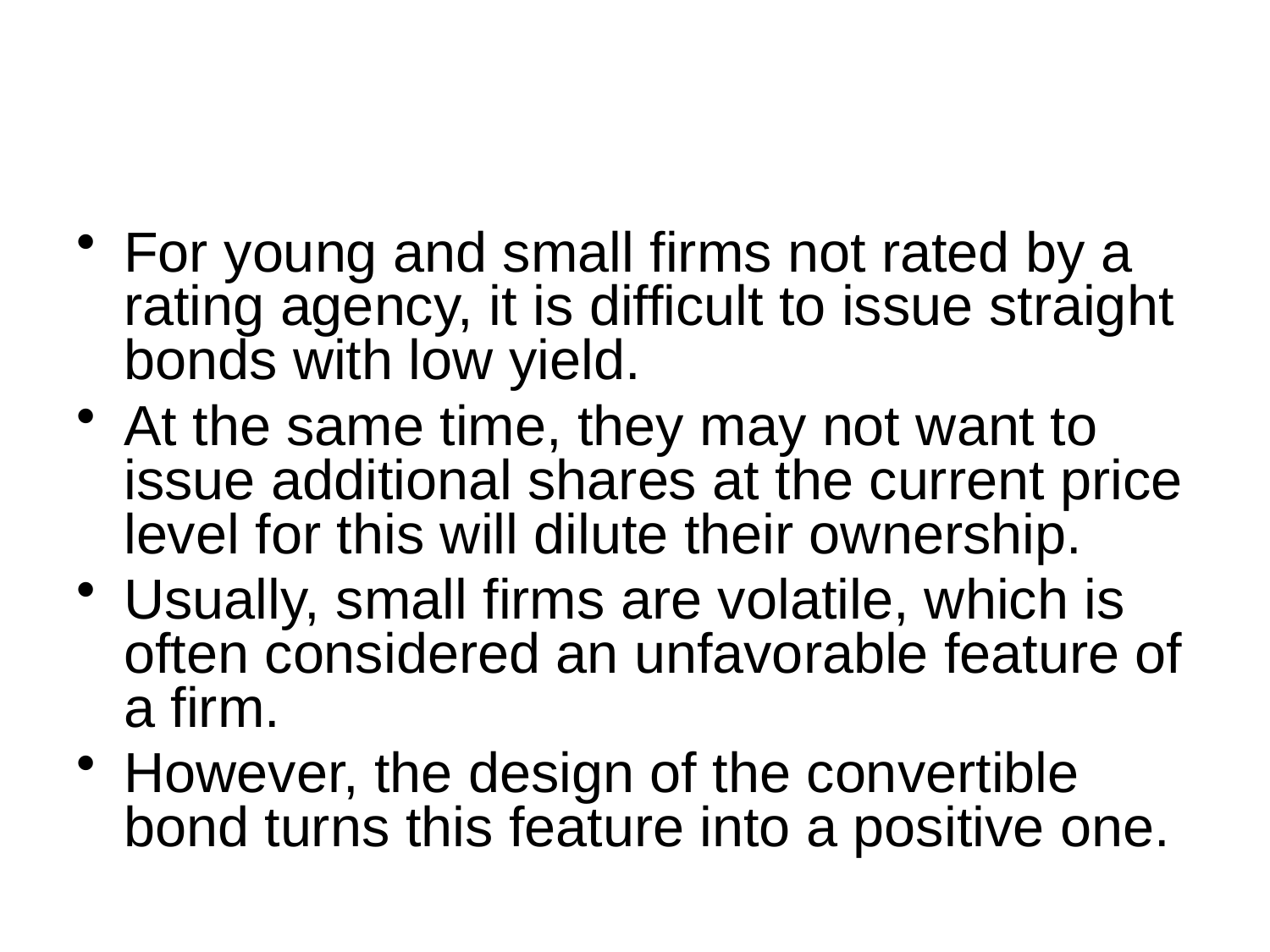

#
For young and small firms not rated by a rating agency, it is difficult to issue straight bonds with low yield.
At the same time, they may not want to issue additional shares at the current price level for this will dilute their ownership.
Usually, small firms are volatile, which is often considered an unfavorable feature of a firm.
However, the design of the convertible bond turns this feature into a positive one.